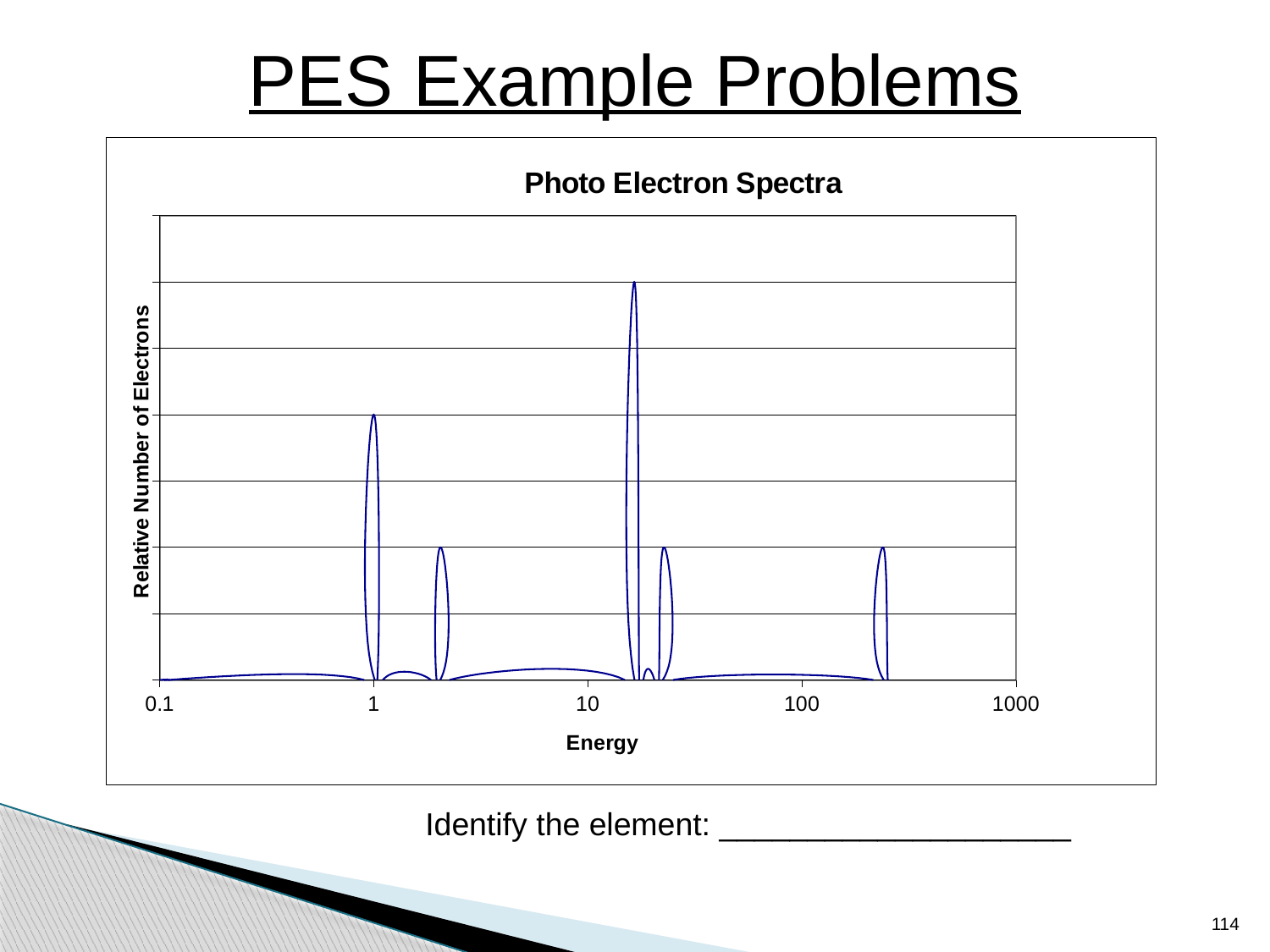

# PES Example Problems

### Chart: Photo Electron Spectra

| Category | Sulfur |  |
|---|---|---|
Identify the element: ____________________
114